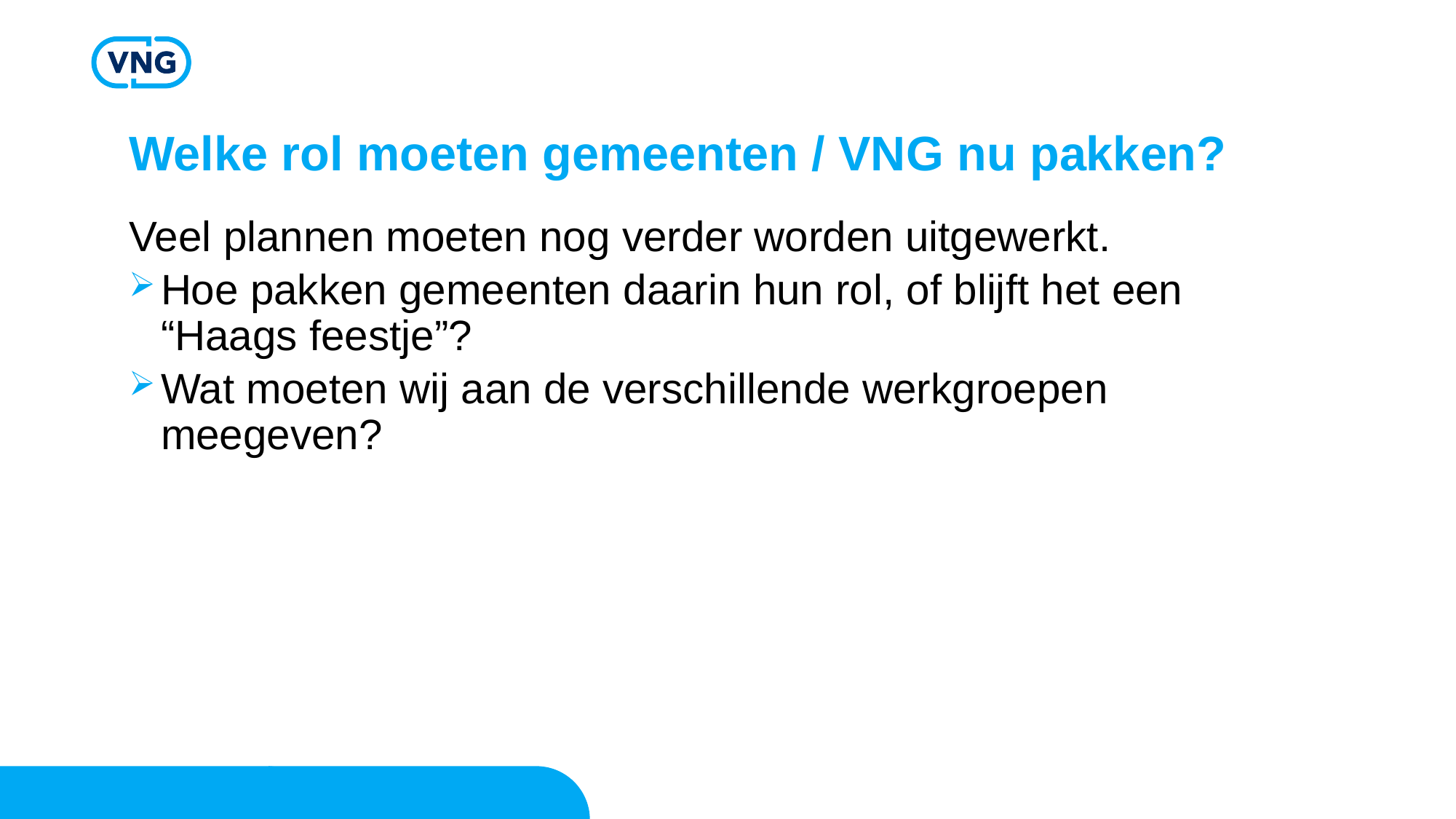

# Welke rol moeten gemeenten / VNG nu pakken?
Veel plannen moeten nog verder worden uitgewerkt.
Hoe pakken gemeenten daarin hun rol, of blijft het een “Haags feestje”?
Wat moeten wij aan de verschillende werkgroepen meegeven?